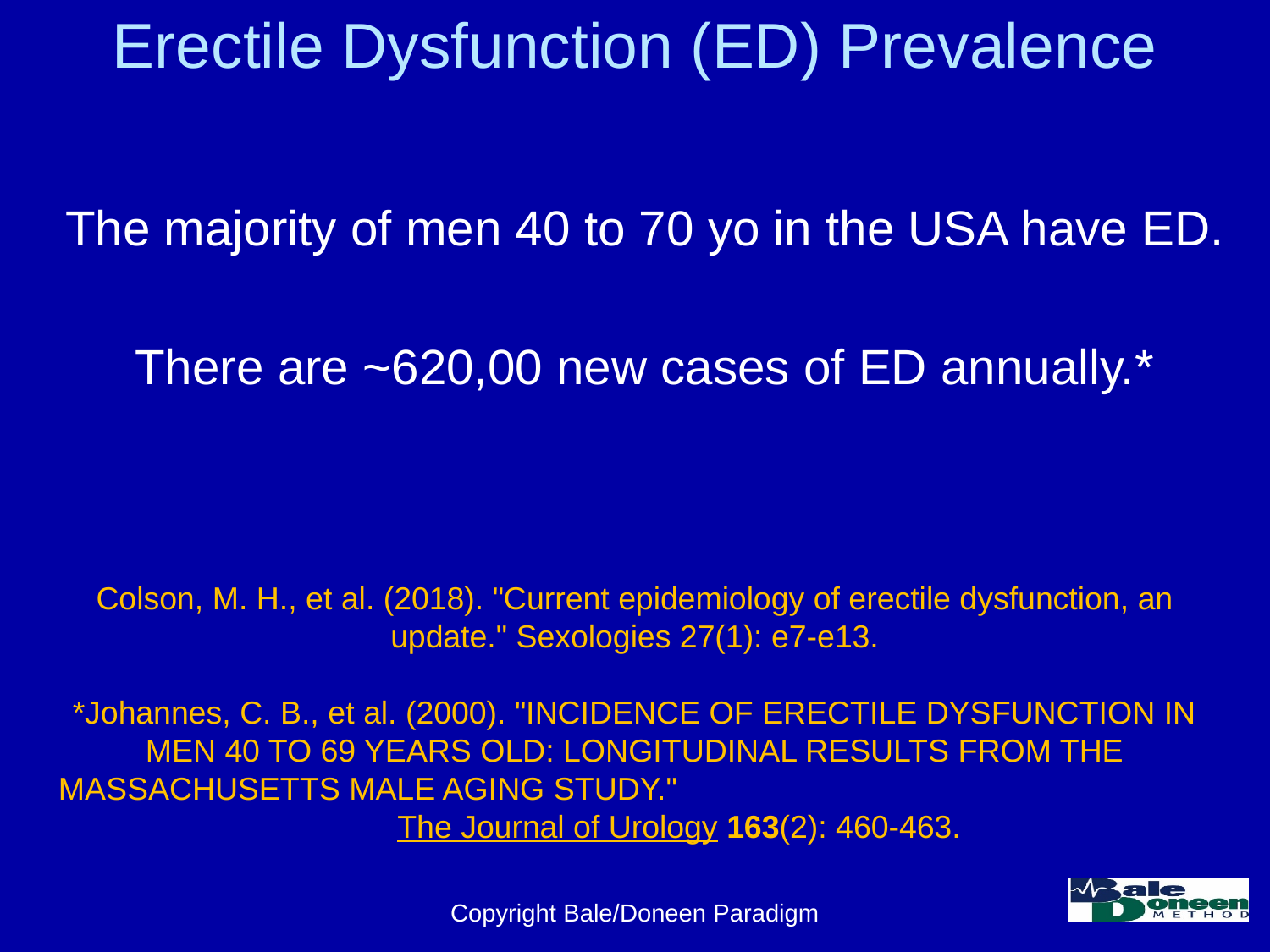

# Erectile Dysfunction (ED) Prevalence
The majority of men 40 to 70 yo in the USA have ED.

There are ~620,00 new cases of ED annually.*

Colson, M. H., et al. (2018). "Current epidemiology of erectile dysfunction, an update." Sexologies 27(1): e7-e13.

*Johannes, C. B., et al. (2000). "INCIDENCE OF ERECTILE DYSFUNCTION IN MEN 40 TO 69 YEARS OLD: LONGITUDINAL RESULTS FROM THE MASSACHUSETTS MALE AGING STUDY."                                                                       The Journal of Urology 163(2): 460-463.

Copyright Bale/Doneen Paradigm